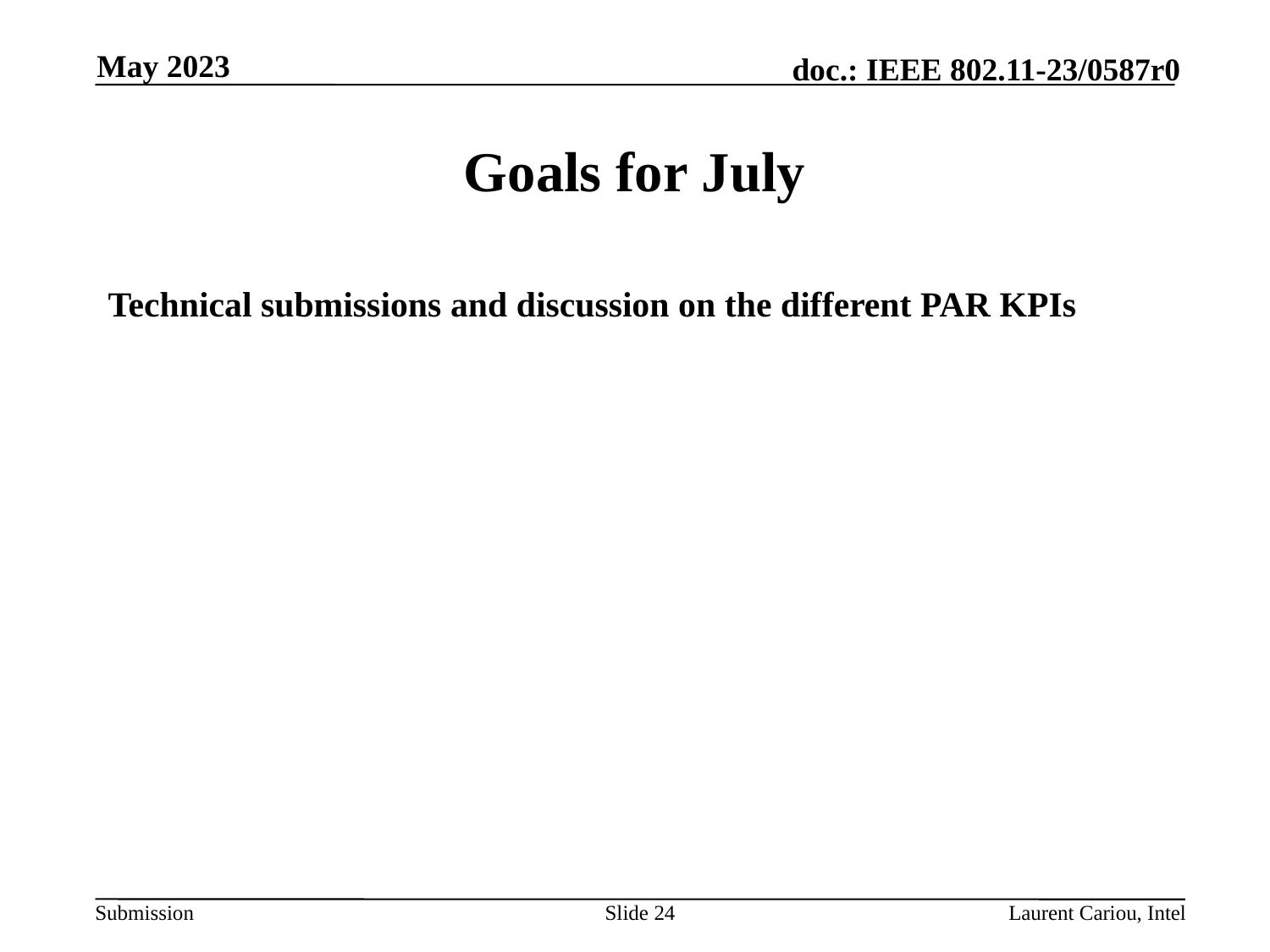

May 2023
# Goals for July
Technical submissions and discussion on the different PAR KPIs
Slide 24
Laurent Cariou, Intel